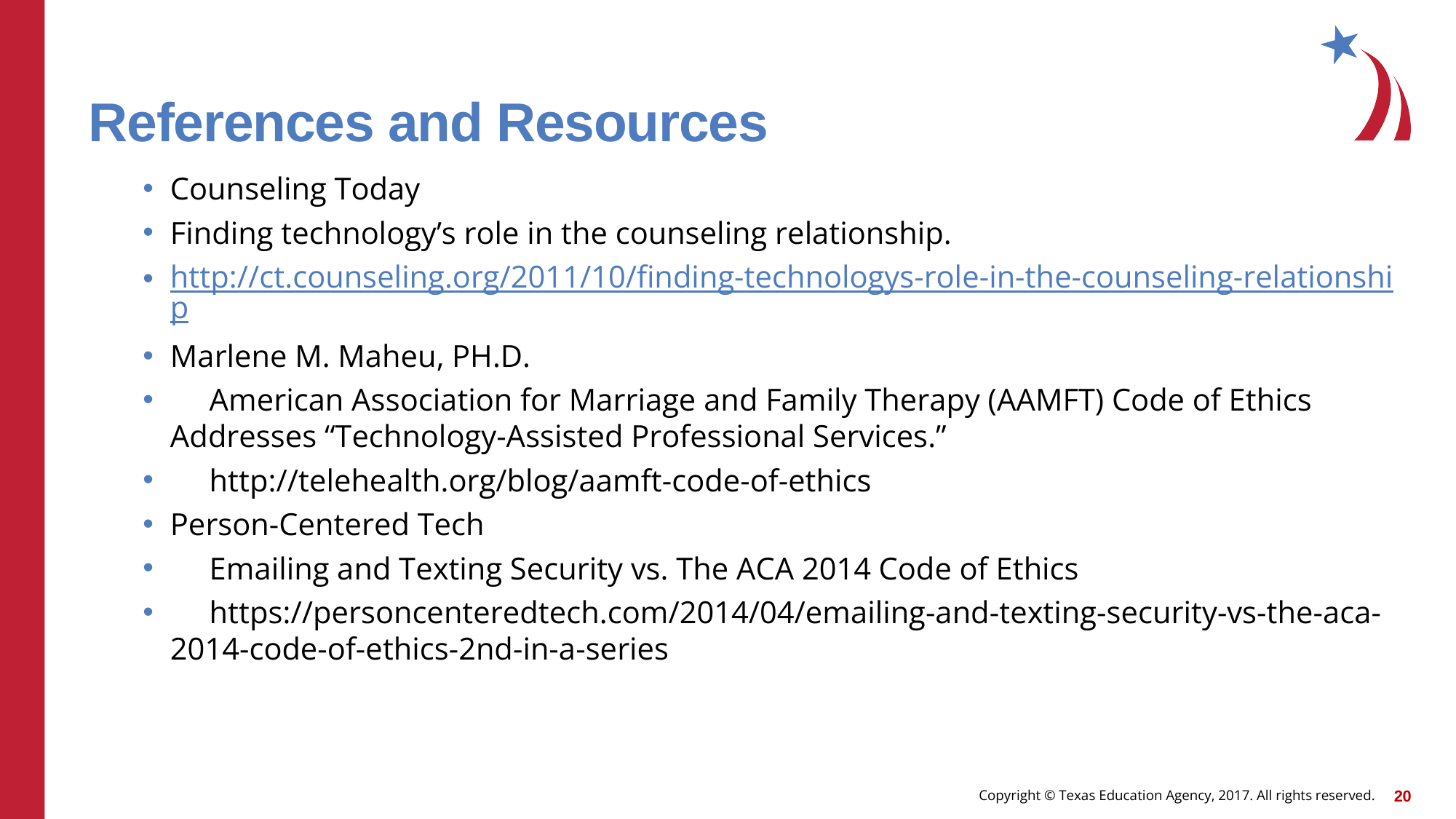

# References and Resources
Counseling Today
Finding technology’s role in the counseling relationship.
http://ct.counseling.org/2011/10/finding-technologys-role-in-the-counseling-relationship
Marlene M. Maheu, PH.D.
     American Association for Marriage and Family Therapy (AAMFT) Code of Ethics Addresses “Technology-Assisted Professional Services.”
     http://telehealth.org/blog/aamft-code-of-ethics
Person-Centered Tech
     Emailing and Texting Security vs. The ACA 2014 Code of Ethics
     https://personcenteredtech.com/2014/04/emailing-and-texting-security-vs-the-aca-2014-code-of-ethics-2nd-in-a-series